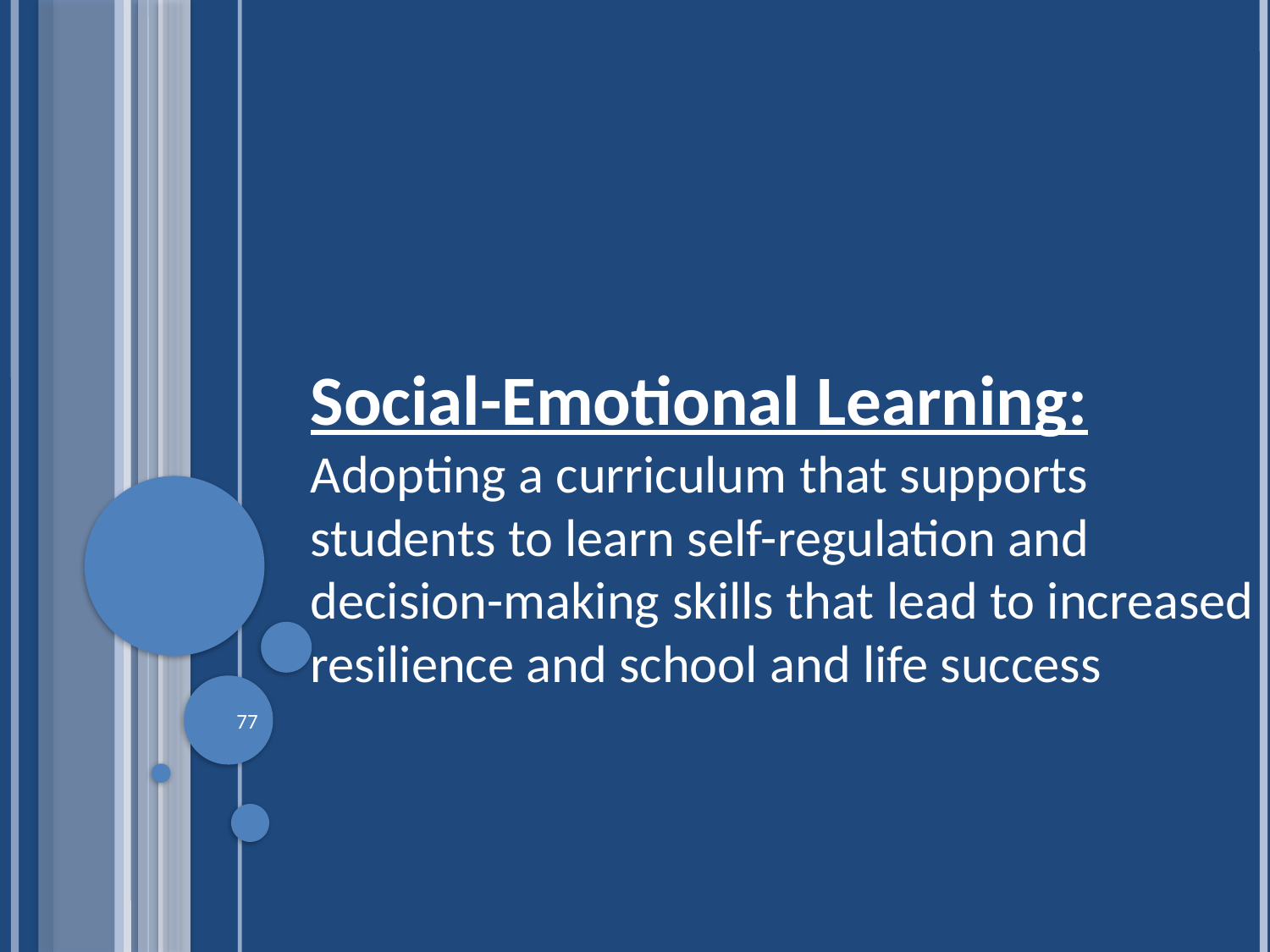

# Social-Emotional Learning: Adopting a curriculum that supports students to learn self-regulation and decision-making skills that lead to increased resilience and school and life success
77